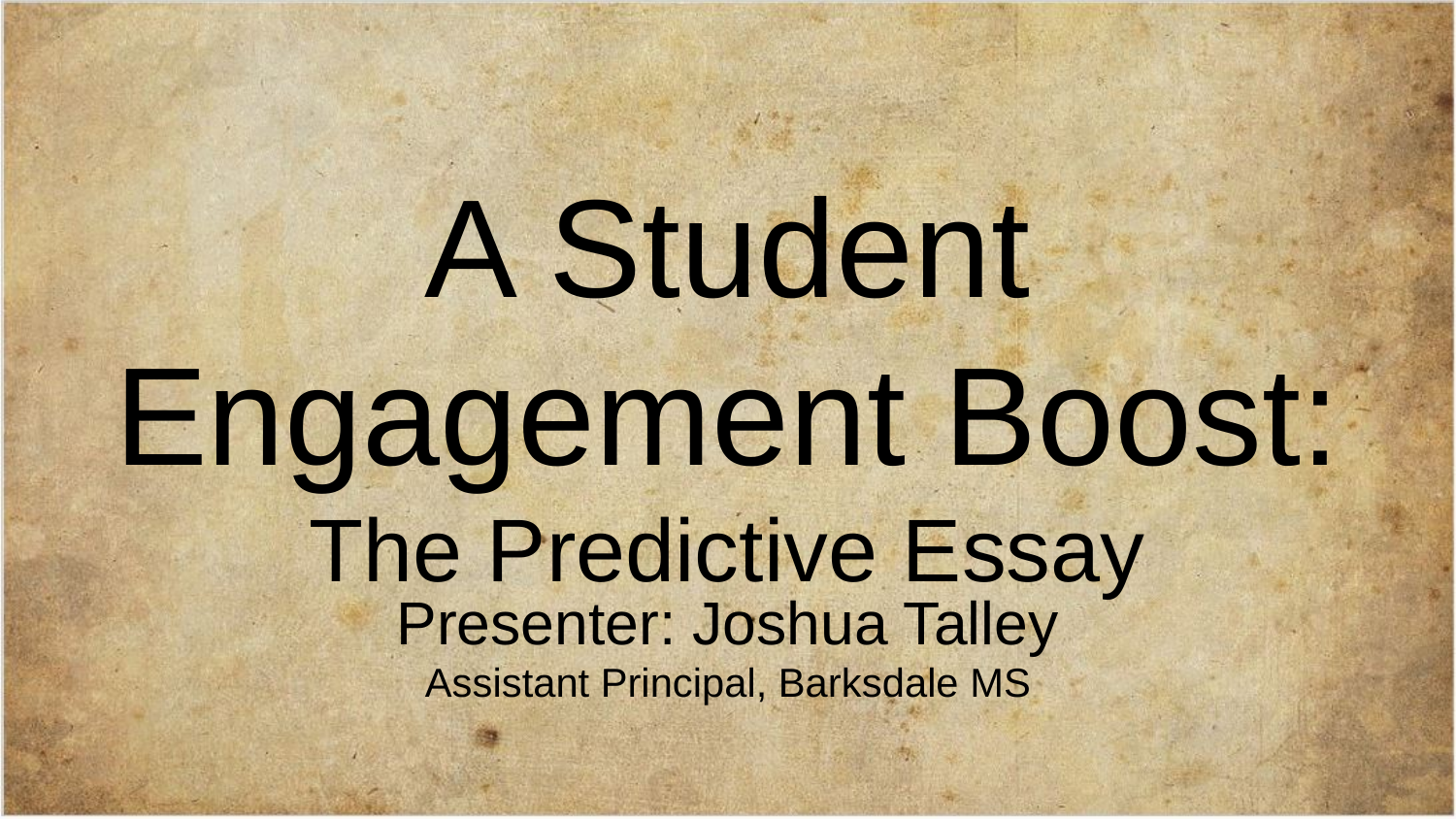

A Student Engagement Boost:
The Predictive Essay

Presenter: Joshua Talley
Assistant Principal, Barksdale MS